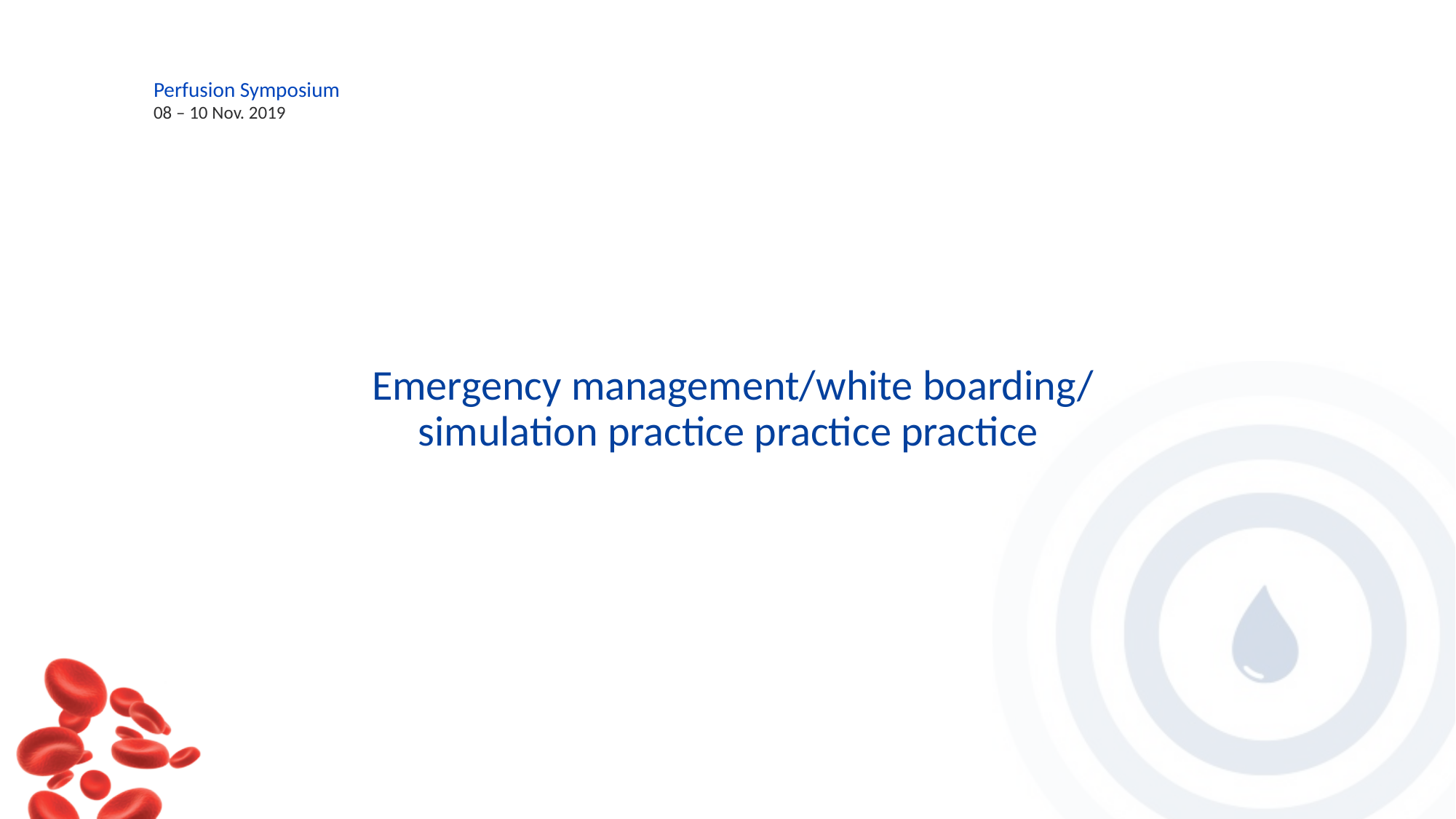

# Emergency management/white boarding/ simulation practice practice practice